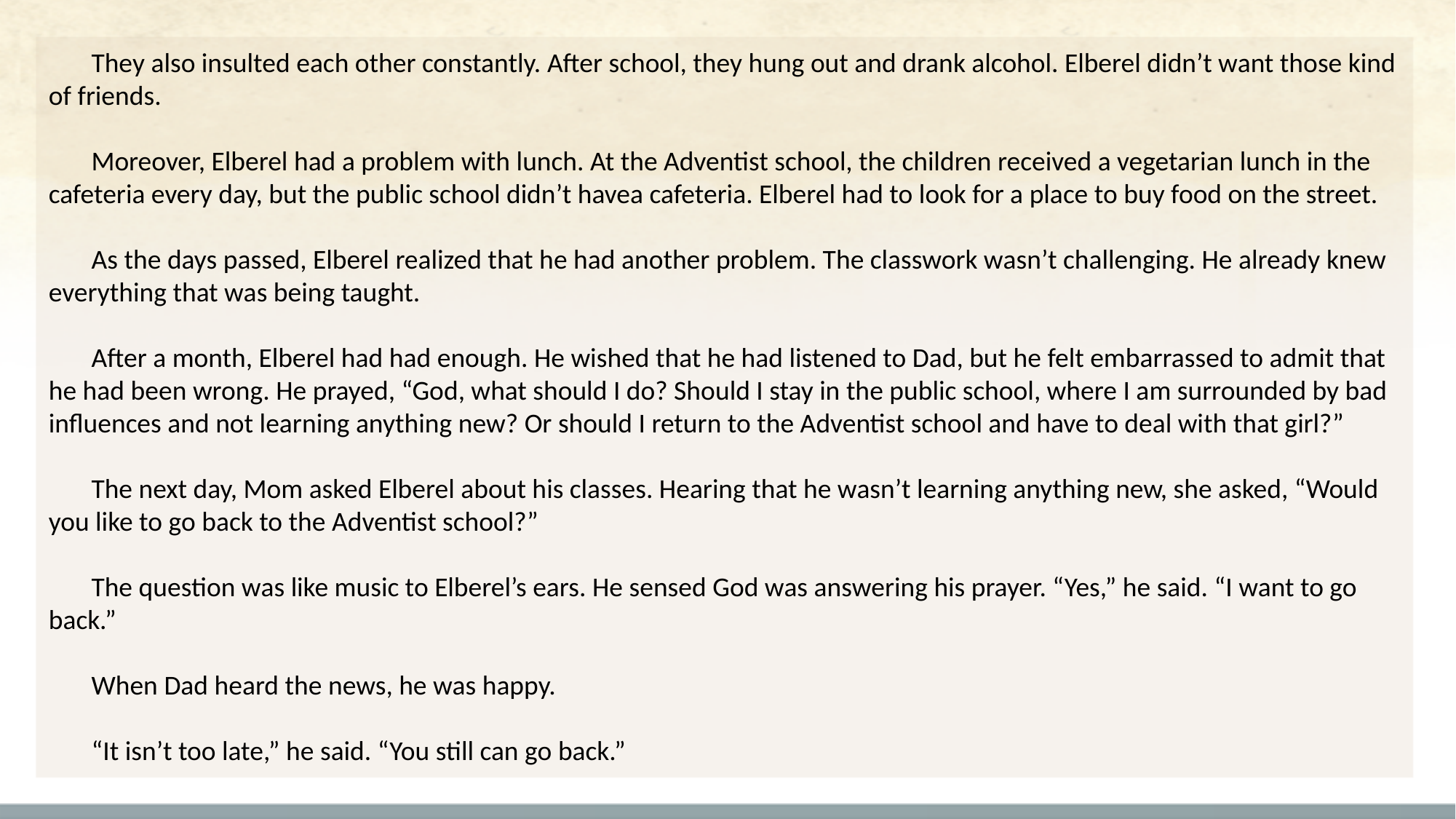

They also insulted each other constantly. After school, they hung out and drank alcohol. Elberel didn’t want those kind of friends.

Moreover, Elberel had a problem with lunch. At the Adventist school, the children received a vegetarian lunch in the cafeteria every day, but the public school didn’t havea cafeteria. Elberel had to look for a place to buy food on the street.

As the days passed, Elberel realized that he had another problem. The classwork wasn’t challenging. He already knew everything that was being taught.

After a month, Elberel had had enough. He wished that he had listened to Dad, but he felt embarrassed to admit that he had been wrong. He prayed, “God, what should I do? Should I stay in the public school, where I am surrounded by bad influences and not learning anything new? Or should I return to the Adventist school and have to deal with that girl?”

The next day, Mom asked Elberel about his classes. Hearing that he wasn’t learning anything new, she asked, “Would you like to go back to the Adventist school?”

The question was like music to Elberel’s ears. He sensed God was answering his prayer. “Yes,” he said. “I want to go back.”

When Dad heard the news, he was happy.

“It isn’t too late,” he said. “You still can go back.”